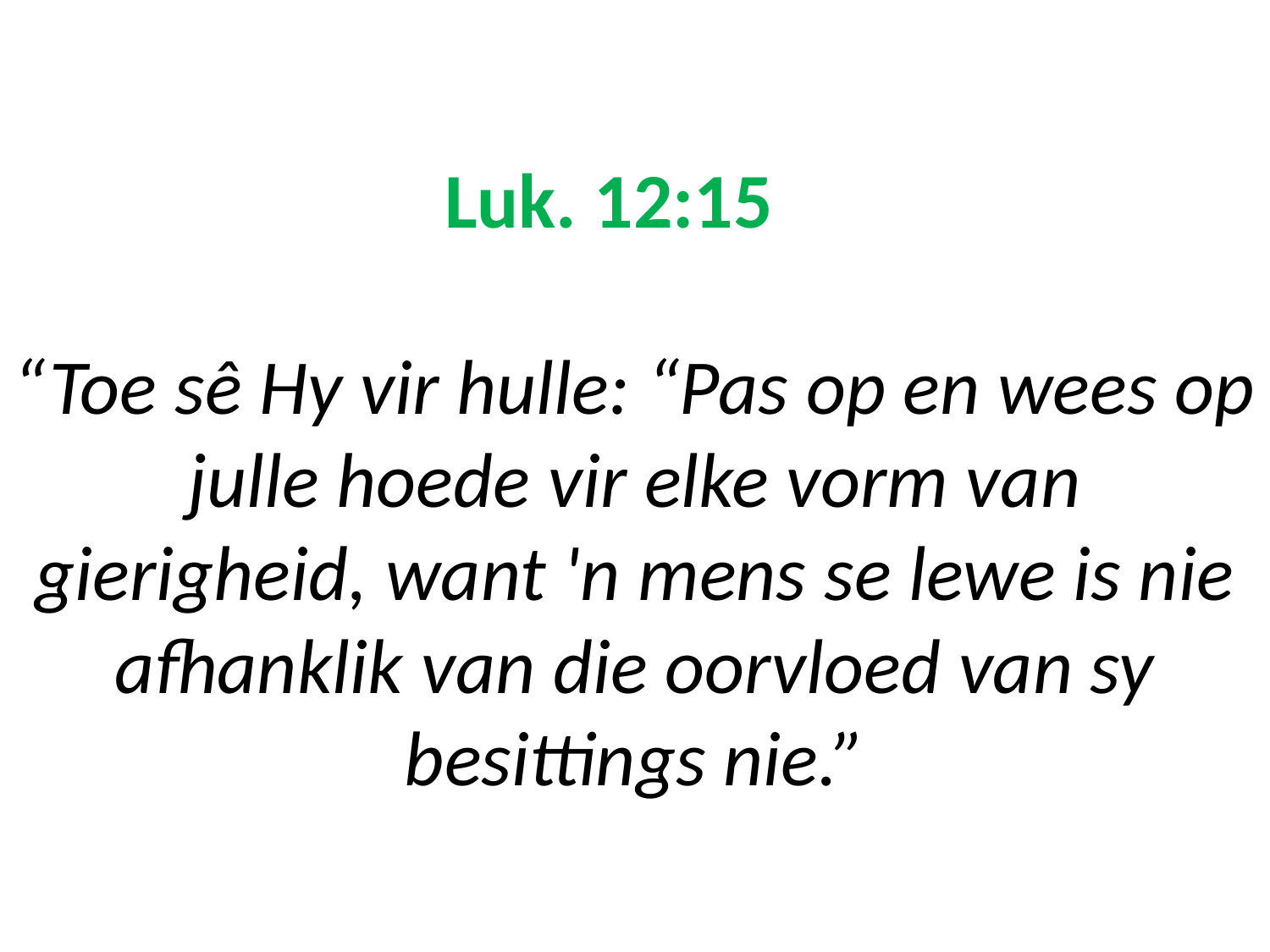

# Luk. 12:15 “Toe sê Hy vir hulle: “Pas op en wees op julle hoede vir elke vorm van gierigheid, want 'n mens se lewe is nie afhanklik van die oorvloed van sy besittings nie.”